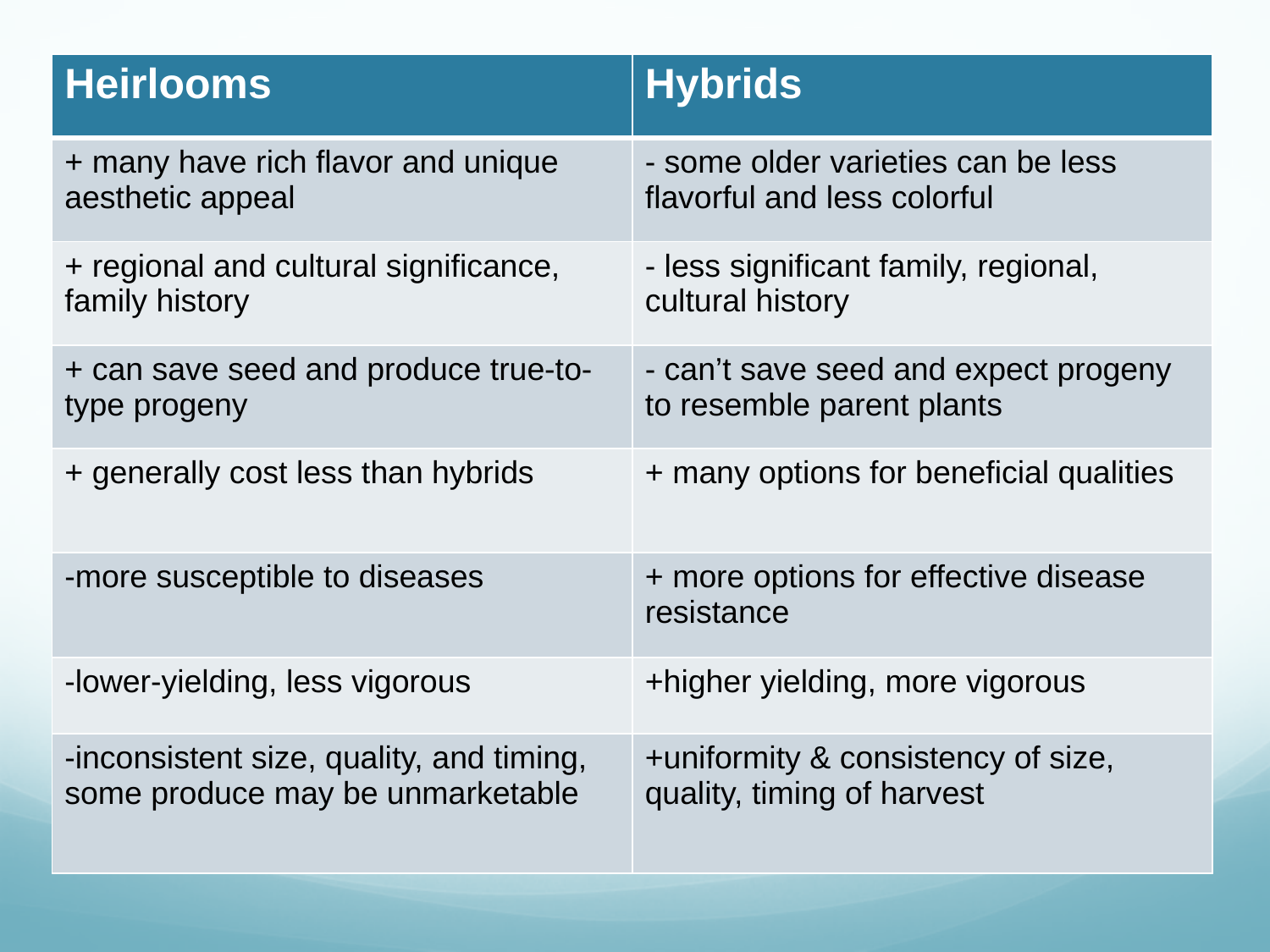

| Heirlooms | Hybrids |
| --- | --- |
| + many have rich flavor and unique aesthetic appeal | - some older varieties can be less flavorful and less colorful |
| + regional and cultural significance, family history | - less significant family, regional, cultural history |
| + can save seed and produce true-to-type progeny | - can’t save seed and expect progeny to resemble parent plants |
| + generally cost less than hybrids | + many options for beneficial qualities |
| -more susceptible to diseases | + more options for effective disease resistance |
| -lower-yielding, less vigorous | +higher yielding, more vigorous |
| -inconsistent size, quality, and timing, some produce may be unmarketable | +uniformity & consistency of size, quality, timing of harvest |